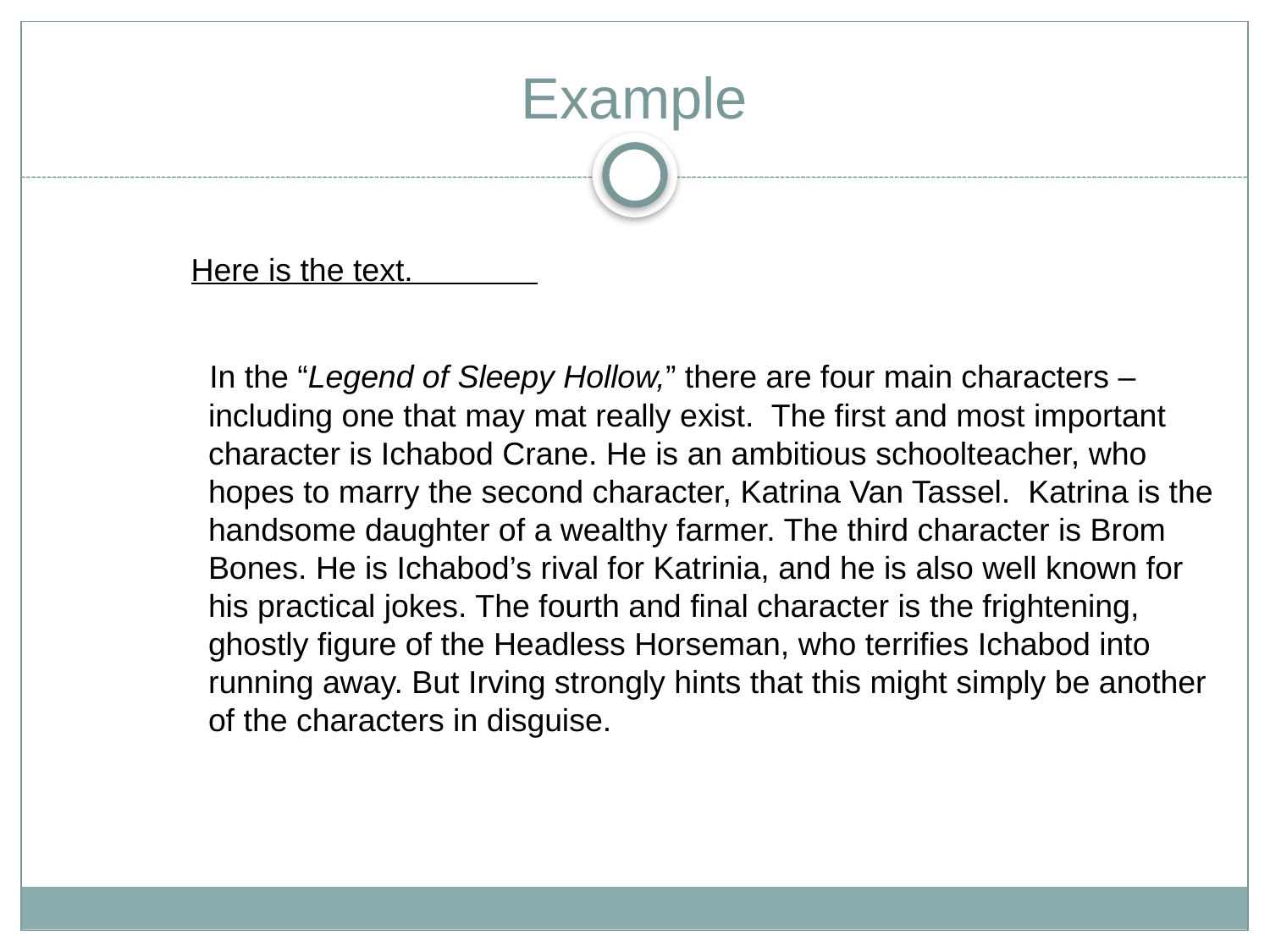

# Example
    Here is the text.

     In the “Legend of Sleepy Hollow,” there are four main characters – including one that may mat really exist.  The first and most important character is Ichabod Crane. He is an ambitious schoolteacher, who hopes to marry the second character, Katrina Van Tassel.  Katrina is the handsome daughter of a wealthy farmer. The third character is Brom Bones. He is Ichabod’s rival for Katrinia, and he is also well known for his practical jokes. The fourth and final character is the frightening, ghostly figure of the Headless Horseman, who terrifies Ichabod into running away. But Irving strongly hints that this might simply be another of the characters in disguise.